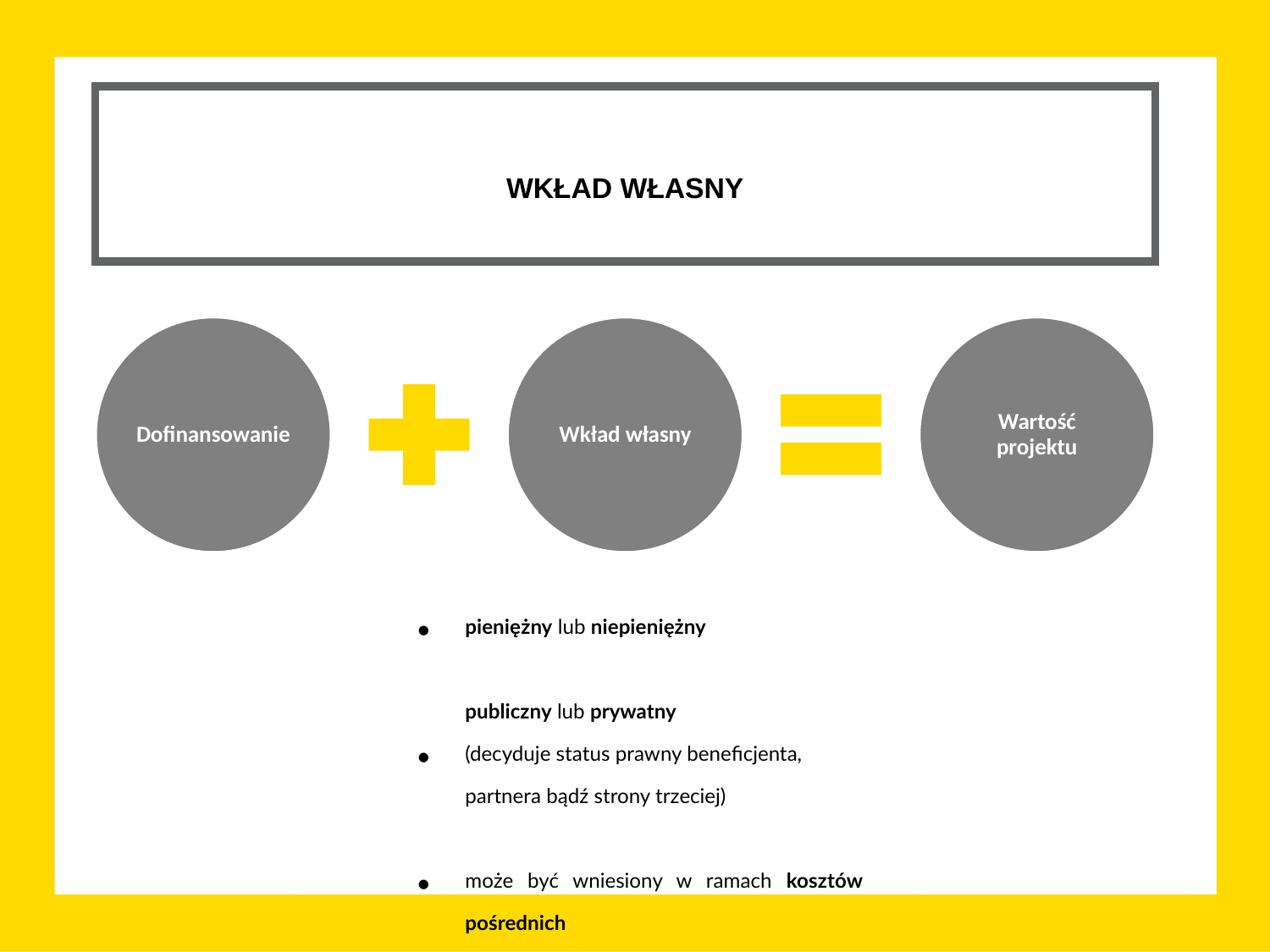

WKŁAD WŁASNY

Dofinansowanie

Wkład własny

Wartość projektu
pieniężny lub niepieniężny
publiczny lub prywatny
(decyduje status prawny beneficjenta, partnera bądź strony trzeciej)
może być wniesiony w ramach kosztów pośrednich